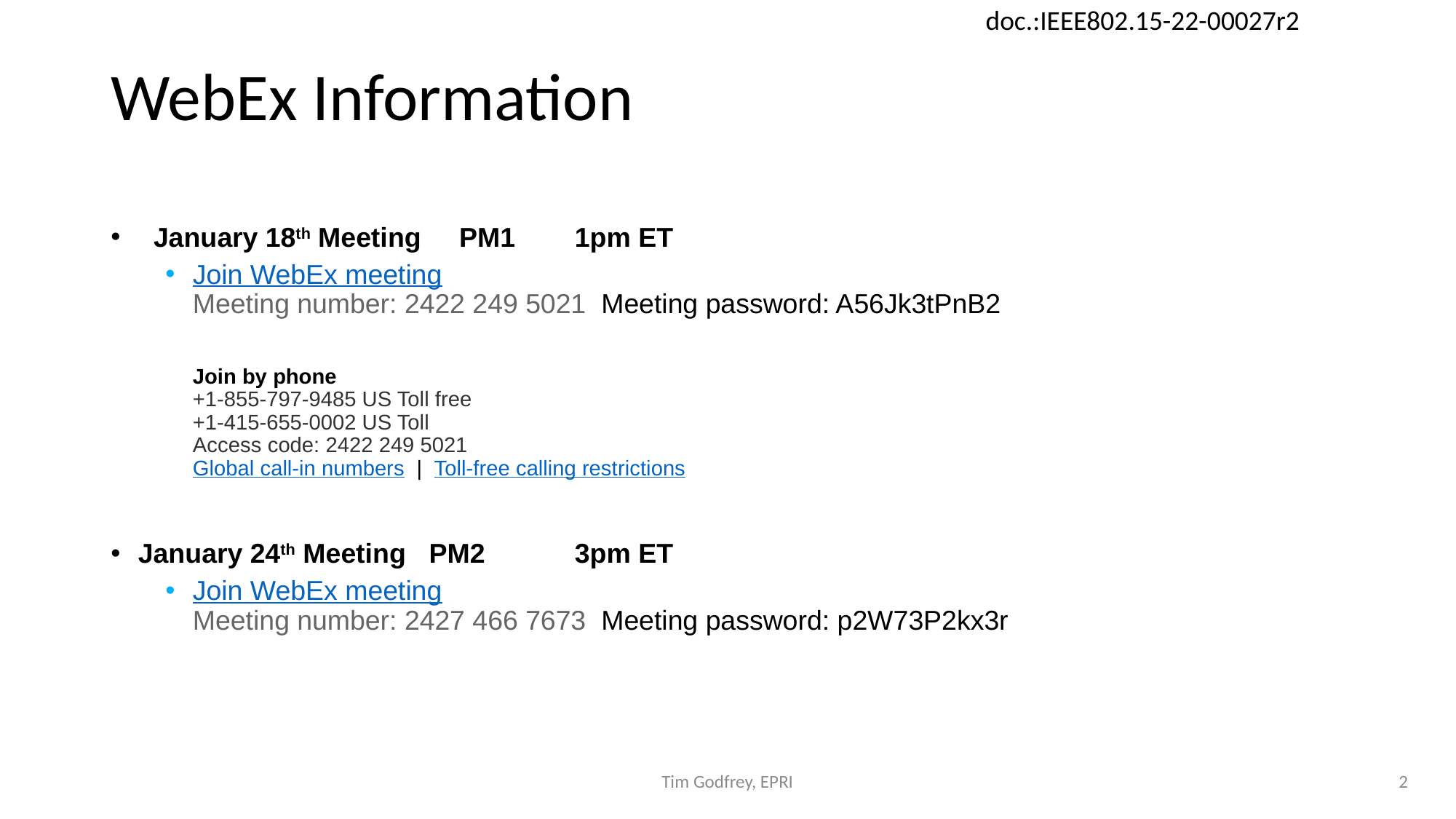

# WebEx Information
  January 18th Meeting     PM1 	1pm ET
Join WebEx meeting  
Meeting number: 2422 249 5021  Meeting password: A56Jk3tPnB2   
Join by phone 
+1-855-797-9485 US Toll free 
+1-415-655-0002 US Toll 
Access code: 2422 249 5021 
Global call-in numbers  |  Toll-free calling restrictions

January 24th Meeting   PM2 	3pm ET
Join WebEx meeting  
Meeting number: 2427 466 7673  Meeting password: p2W73P2kx3r
Tim Godfrey, EPRI
2